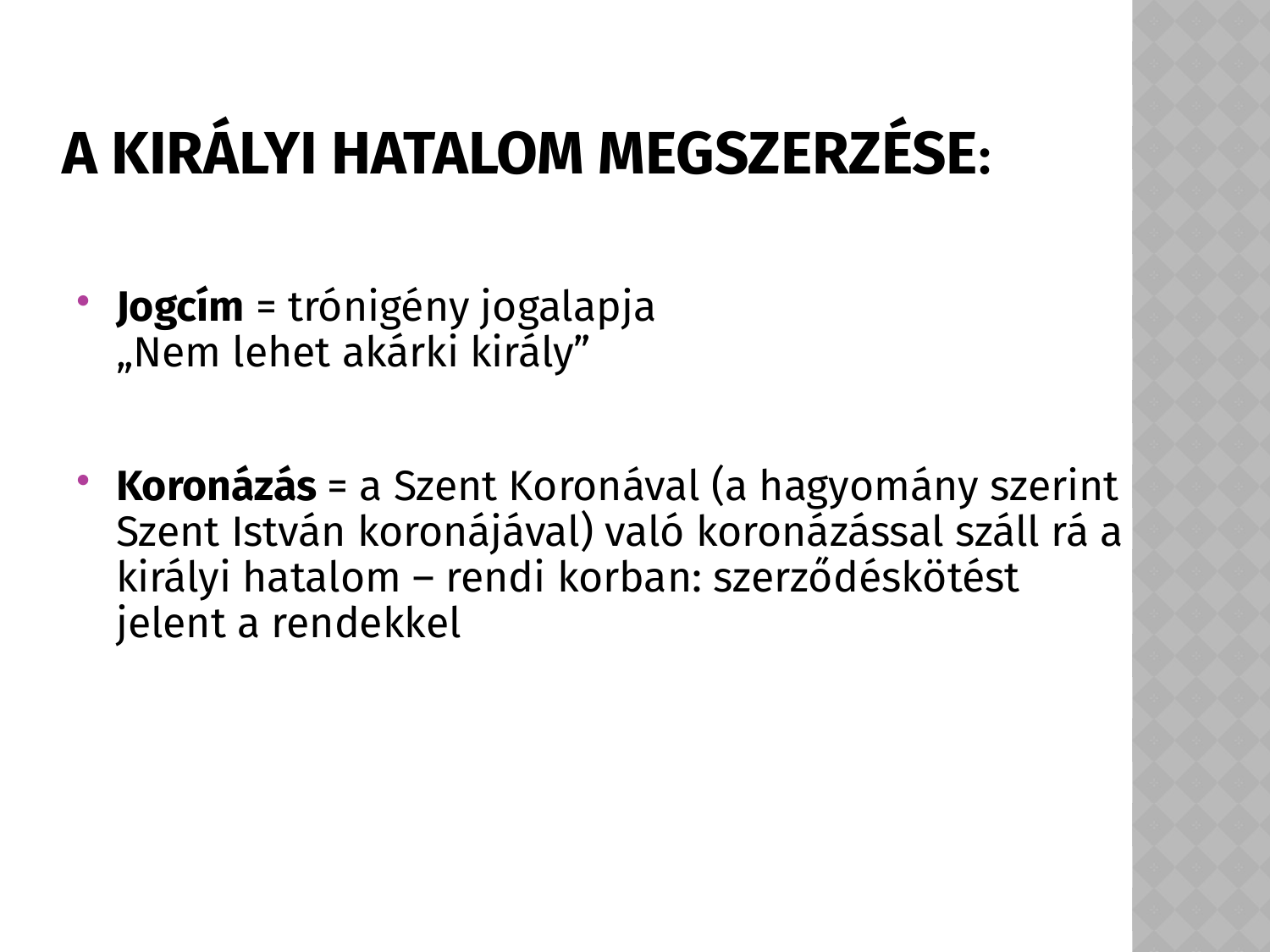

# A KIRÁLYI HATALOM MEGSZERZÉSE:

Jogcím = trónigény jogalapja
„Nem lehet akárki király”

Koronázás = a Szent Koronával (a hagyomány szerint Szent István koronájával) való koronázással száll rá a királyi hatalom – rendi korban: szerződéskötést jelent a rendekkel